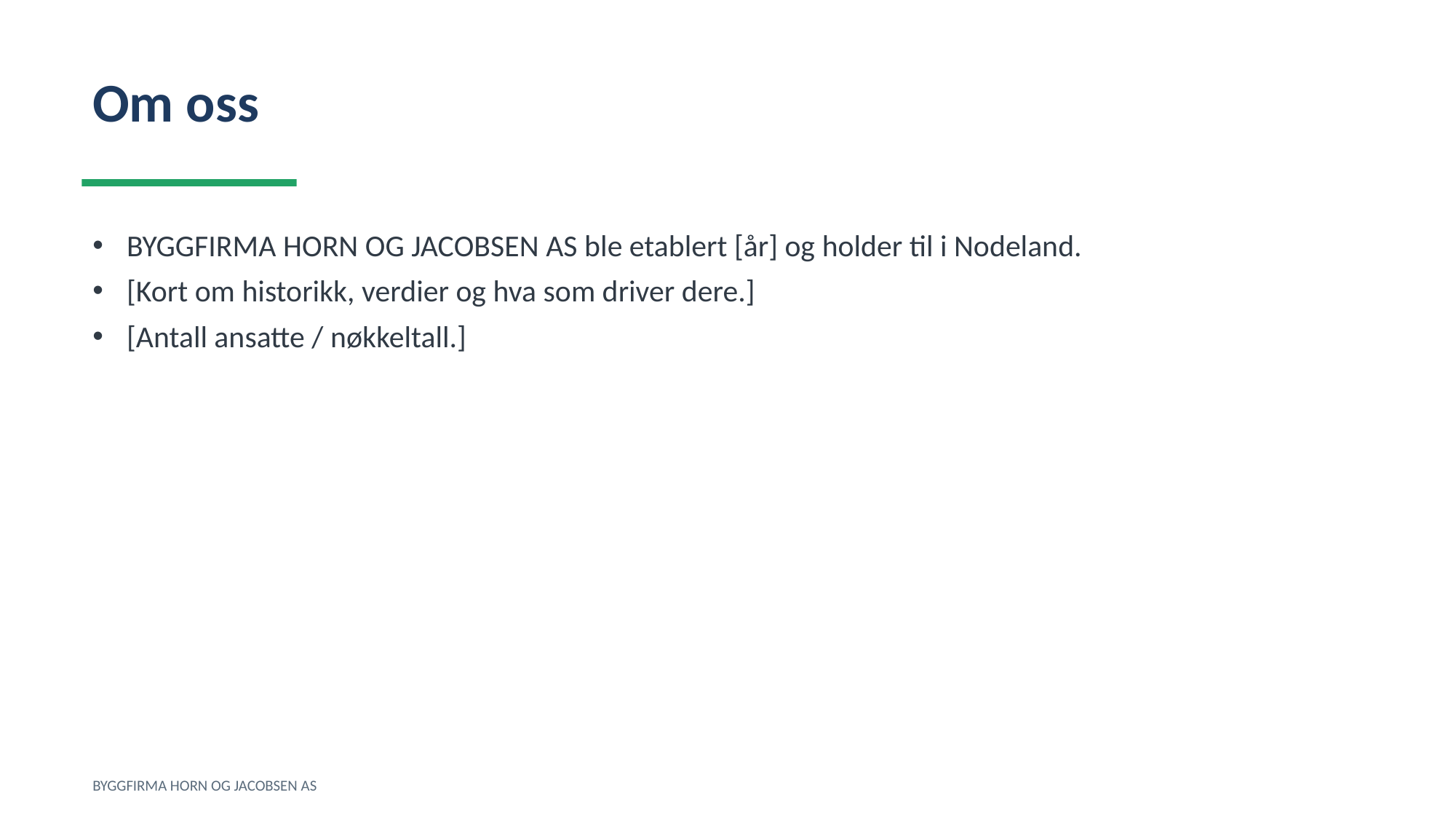

Om oss

BYGGFIRMA HORN OG JACOBSEN AS ble etablert [år] og holder til i Nodeland.
[Kort om historikk, verdier og hva som driver dere.]
[Antall ansatte / nøkkeltall.]
BYGGFIRMA HORN OG JACOBSEN AS